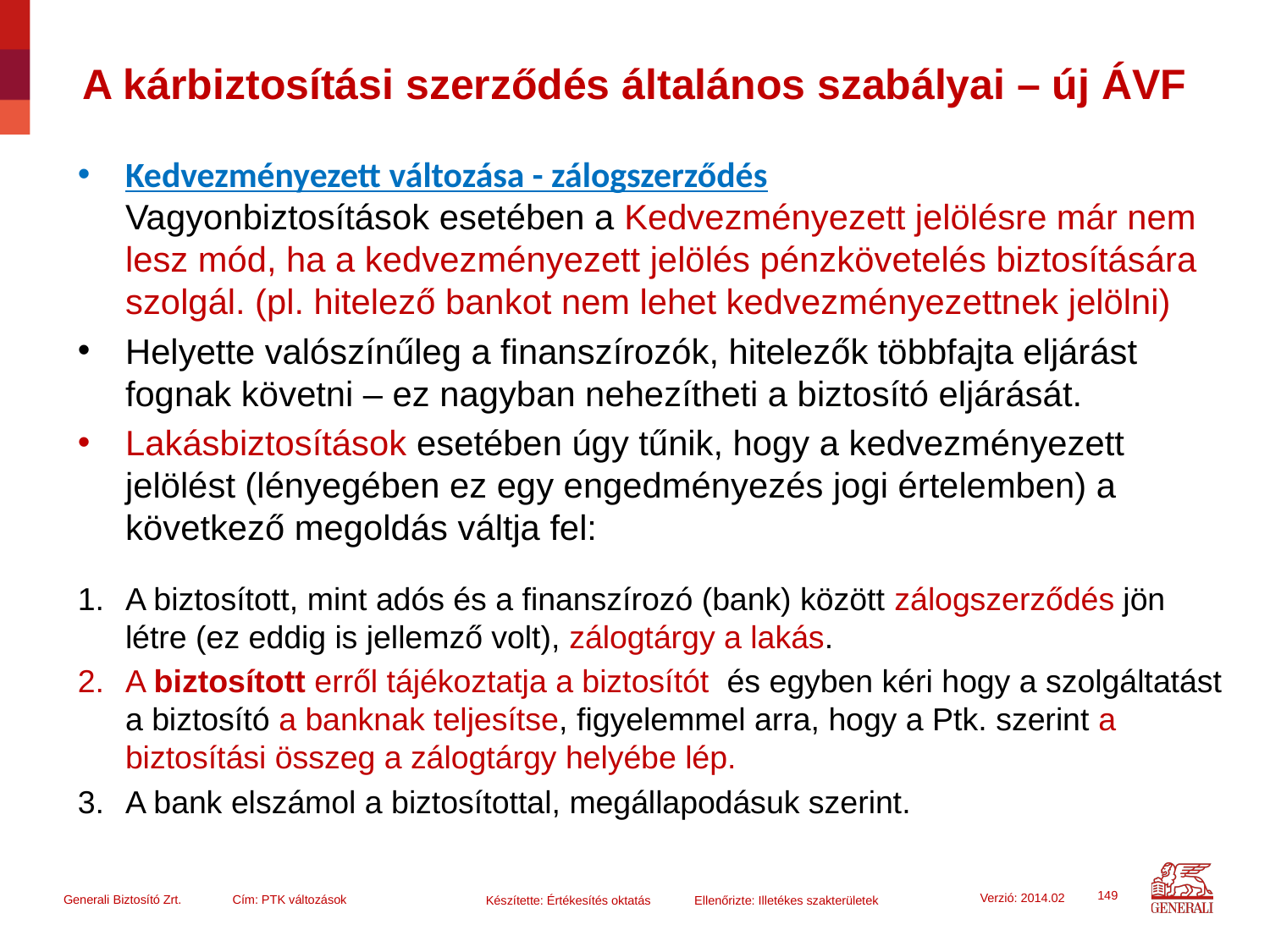

# A kárbiztosítási szerződés általános szabályai – új ÁVF
Kedvezményezett változása - zálogszerződés
Vagyonbiztosítások esetében a Kedvezményezett jelölésre már nem lesz mód, ha a kedvezményezett jelölés pénzkövetelés biztosítására szolgál. (pl. hitelező bankot nem lehet kedvezményezettnek jelölni)
Helyette valószínűleg a finanszírozók, hitelezők többfajta eljárást fognak követni – ez nagyban nehezítheti a biztosító eljárását.
Lakásbiztosítások esetében úgy tűnik, hogy a kedvezményezett jelölést (lényegében ez egy engedményezés jogi értelemben) a következő megoldás váltja fel:

A biztosított, mint adós és a finanszírozó (bank) között zálogszerződés jön létre (ez eddig is jellemző volt), zálogtárgy a lakás.
A biztosított erről tájékoztatja a biztosítót  és egyben kéri hogy a szolgáltatást a biztosító a banknak teljesítse, figyelemmel arra, hogy a Ptk. szerint a biztosítási összeg a zálogtárgy helyébe lép.
A bank elszámol a biztosítottal, megállapodásuk szerint.